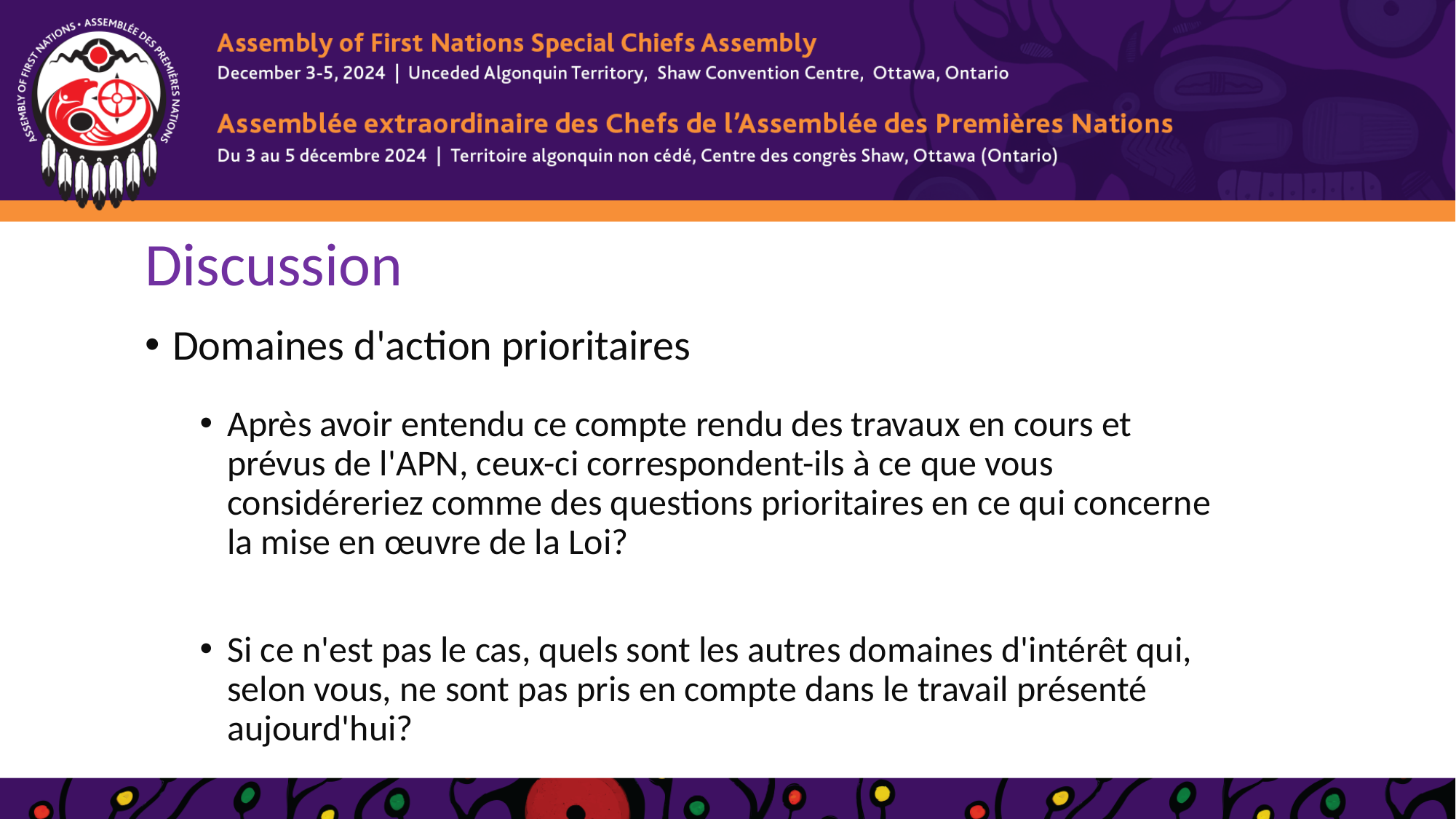

# Discussion
Domaines d'action prioritaires

Après avoir entendu ce compte rendu des travaux en cours et prévus de l'APN, ceux-ci correspondent-ils à ce que vous considéreriez comme des questions prioritaires en ce qui concerne la mise en œuvre de la Loi?

Si ce n'est pas le cas, quels sont les autres domaines d'intérêt qui, selon vous, ne sont pas pris en compte dans le travail présenté aujourd'hui?